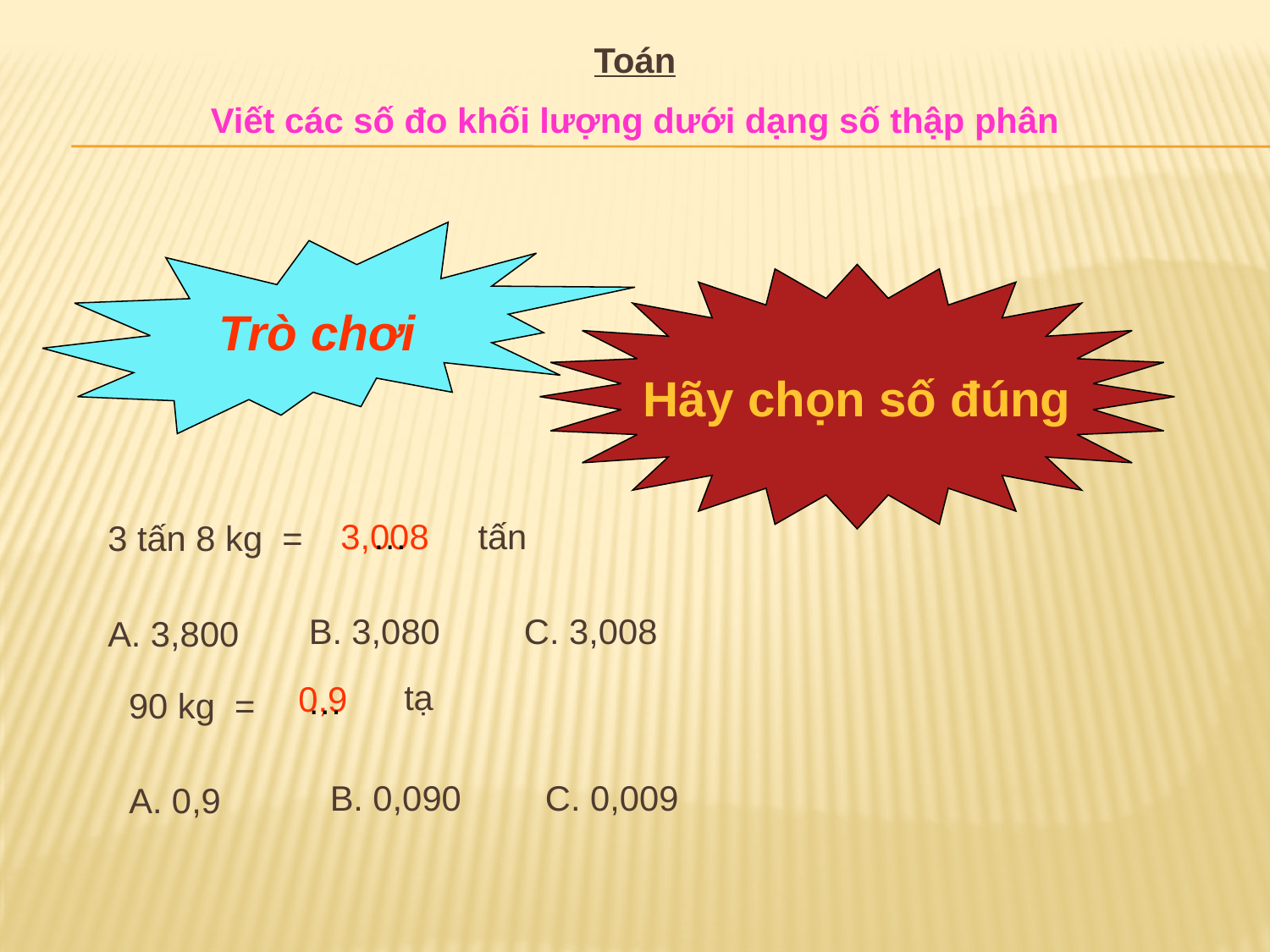

Toán
Viết các số đo khối lượng dưới dạng số thập phân
Trò chơi
Hãy chọn số đúng
3,008
…
tấn
3 tấn 8 kg  =
B. 3,080
C. 3,008
A. 3,800
tạ
0,9
…
90 kg  =
B. 0,090
C. 0,009
A. 0,9